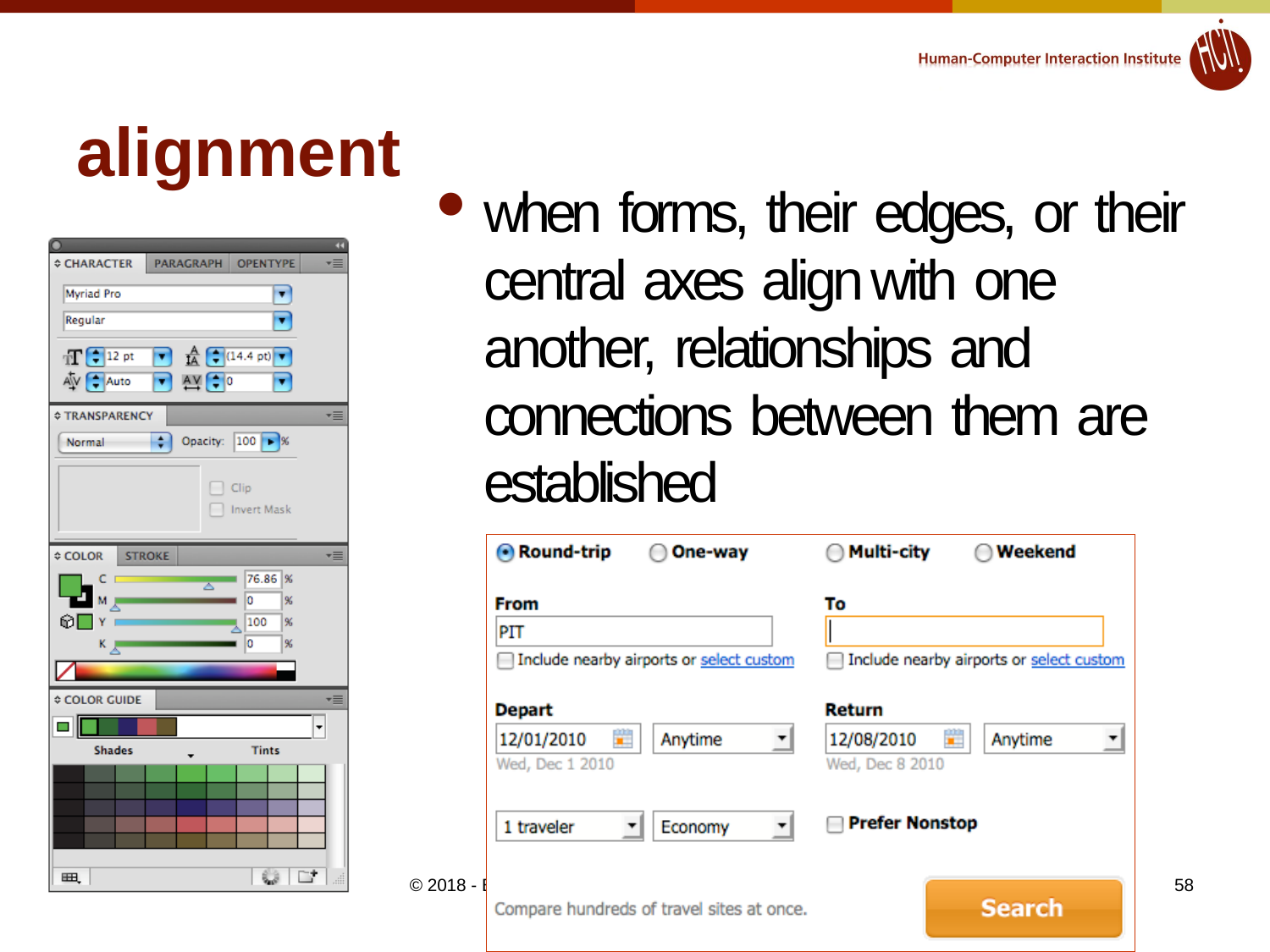

# alignment
when forms, their edges, or their central axes align with one another, relationships and connections between them are established

© 2018 - Brad Myers, John Zimmerman, Karen Berntsen
58